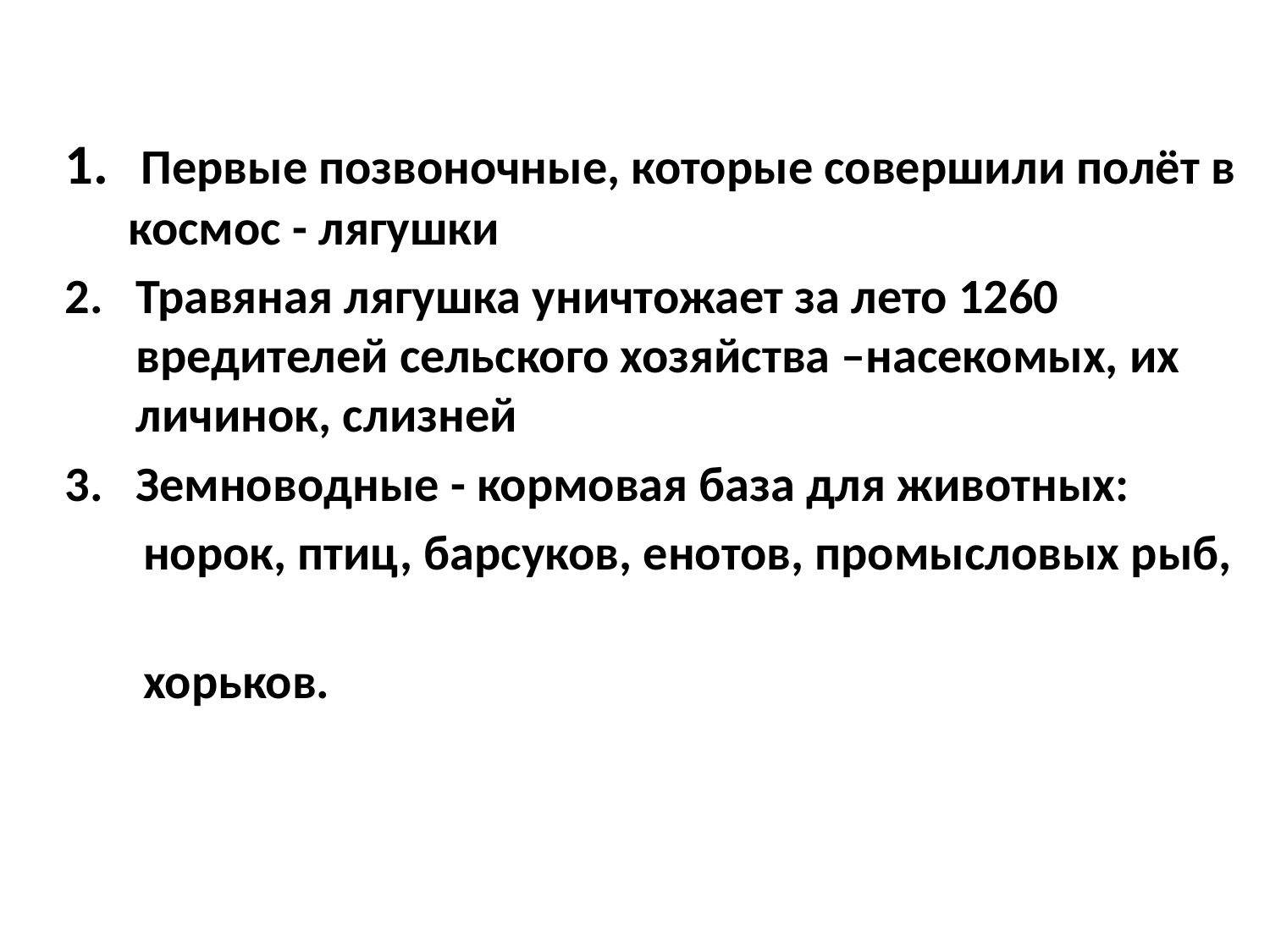

Первые позвоночные, которые совершили полёт в космос - лягушки
Травяная лягушка уничтожает за лето 1260 вредителей сельского хозяйства –насекомых, их личинок, слизней
Земноводные - кормовая база для животных:
       норок, птиц, барсуков, енотов, промысловых рыб,
       хорьков.